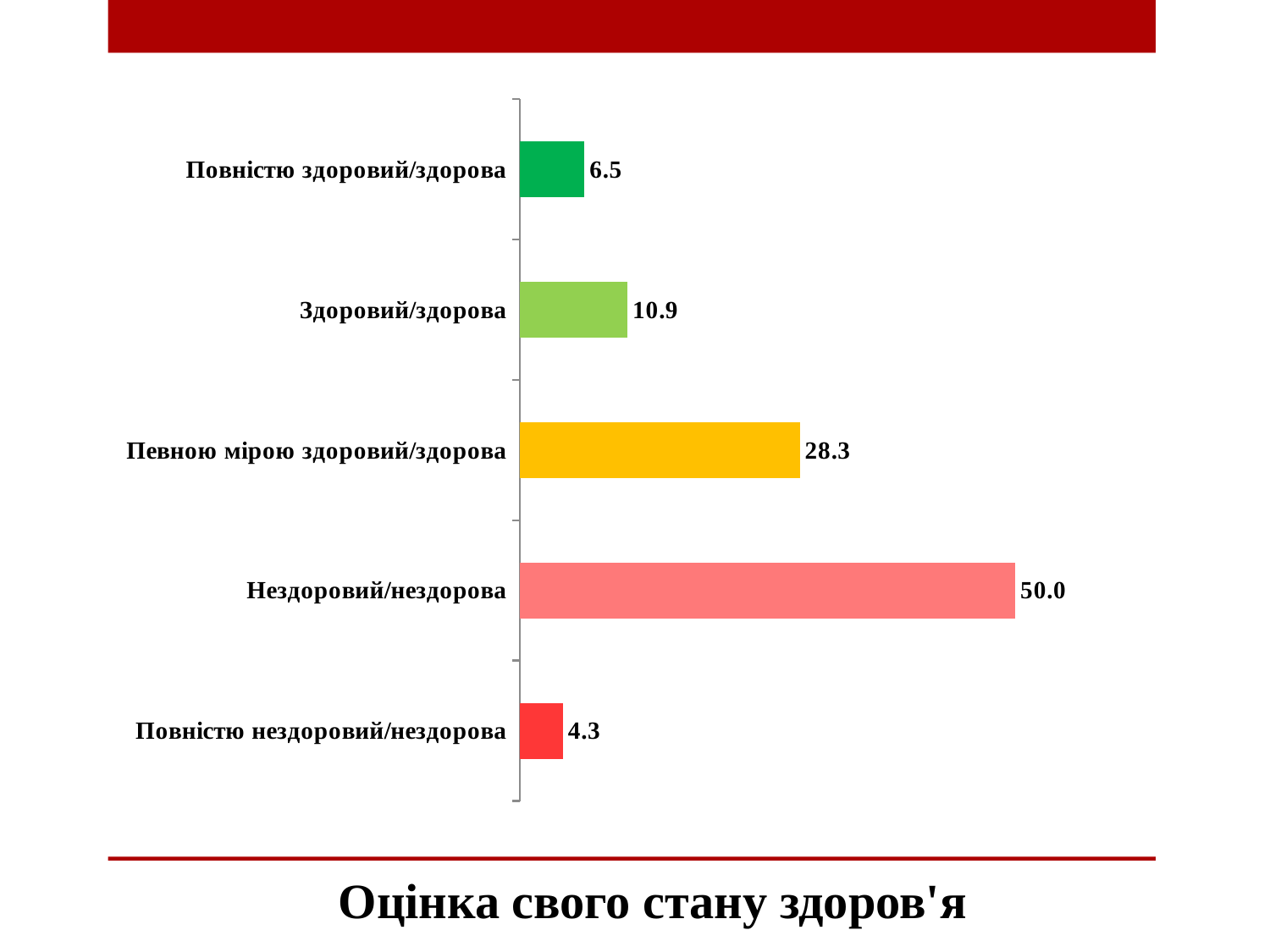

### Chart

| Category |  |
|---|---|
| Повністю здоровий/здорова | 6.521739130434782 |
| Здоровий/здорова | 10.869565217391305 |
| Певною мірою здоровий/здорова | 28.26086956521739 |
| Нездоровий/нездорова | 50.0 |
| Повністю нездоровий/нездорова | 4.3478260869565215 |
Оцінка свого стану здоров'я